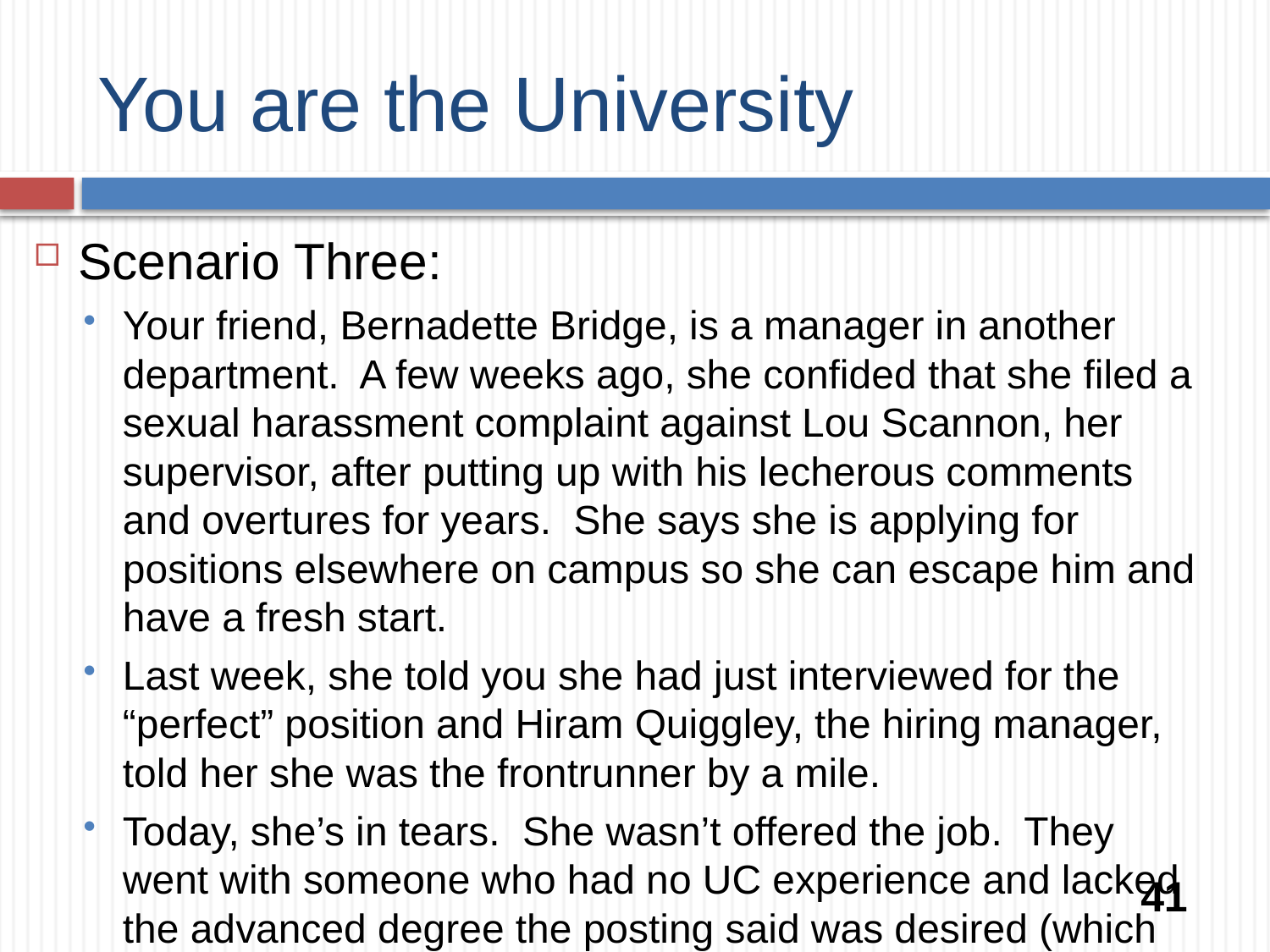

# You are the University
Scenario Three:
Your friend, Bernadette Bridge, is a manager in another department.  A few weeks ago, she confided that she filed a sexual harassment complaint against Lou Scannon, her supervisor, after putting up with his lecherous comments and overtures for years.  She says she is applying for positions elsewhere on campus so she can escape him and have a fresh start.
Last week, she told you she had just interviewed for the “perfect” position and Hiram Quiggley, the hiring manager, told her she was the frontrunner by a mile.
Today, she’s in tears.  She wasn’t offered the job.  They went with someone who had no UC experience and lacked the advanced degree the posting said was desired (which she had).
41